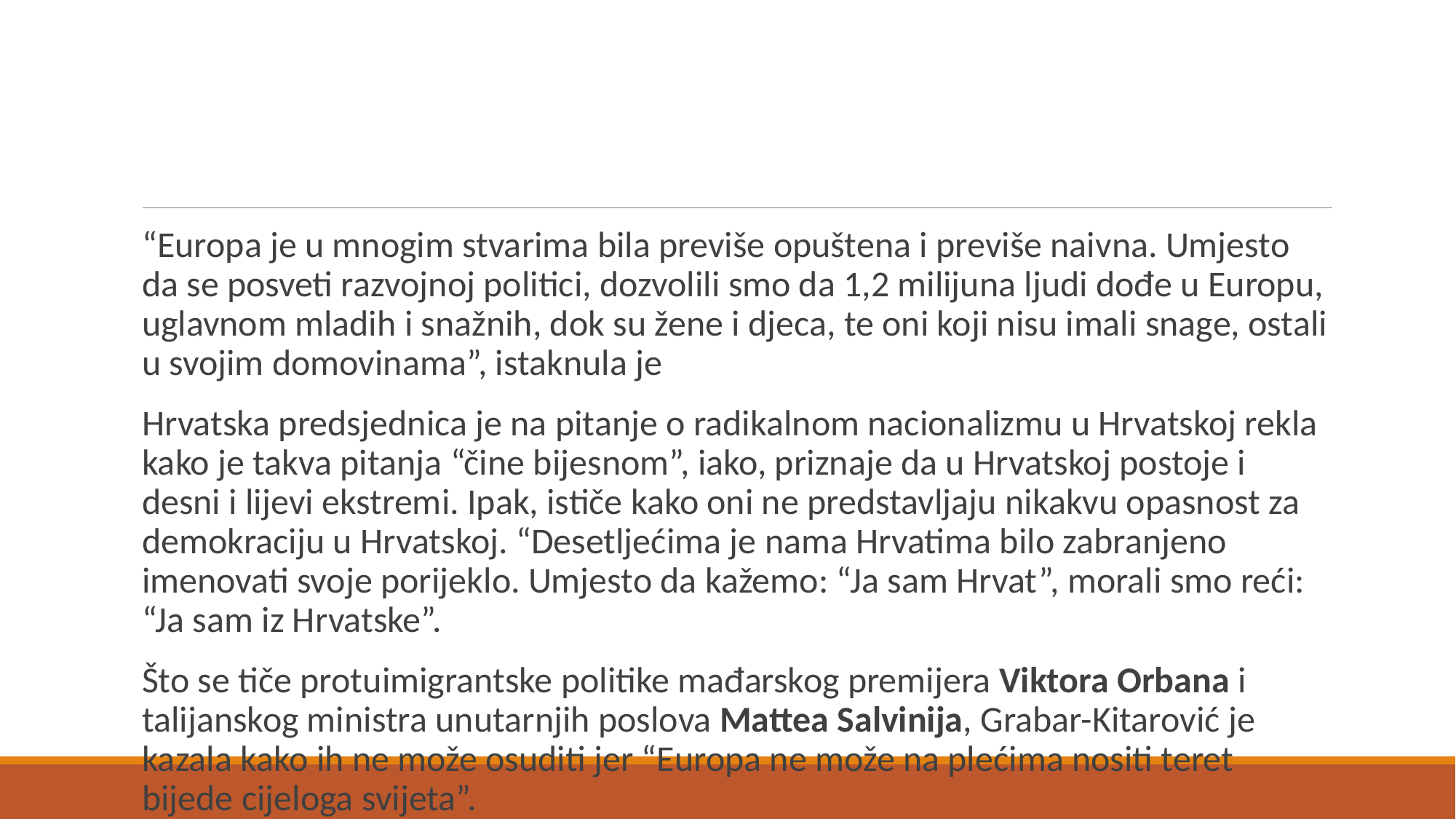

#
“Europa je u mnogim stvarima bila previše opuštena i previše naivna. Umjesto da se posveti razvojnoj politici, dozvolili smo da 1,2 milijuna ljudi dođe u Europu, uglavnom mladih i snažnih, dok su žene i djeca, te oni koji nisu imali snage, ostali u svojim domovinama”, istaknula je
Hrvatska predsjednica je na pitanje o radikalnom nacionalizmu u Hrvatskoj rekla kako je takva pitanja “čine bijesnom”, iako, priznaje da u Hrvatskoj postoje i desni i lijevi ekstremi. Ipak, ističe kako oni ne predstavljaju nikakvu opasnost za demokraciju u Hrvatskoj. “Desetljećima je nama Hrvatima bilo zabranjeno imenovati svoje porijeklo. Umjesto da kažemo: “Ja sam Hrvat”, morali smo reći: “Ja sam iz Hrvatske”.
Što se tiče protuimigrantske politike mađarskog premijera Viktora Orbana i talijanskog ministra unutarnjih poslova Mattea Salvinija, Grabar-Kitarović je kazala kako ih ne može osuditi jer “Europa ne može na plećima nositi teret bijede cijeloga svijeta”.